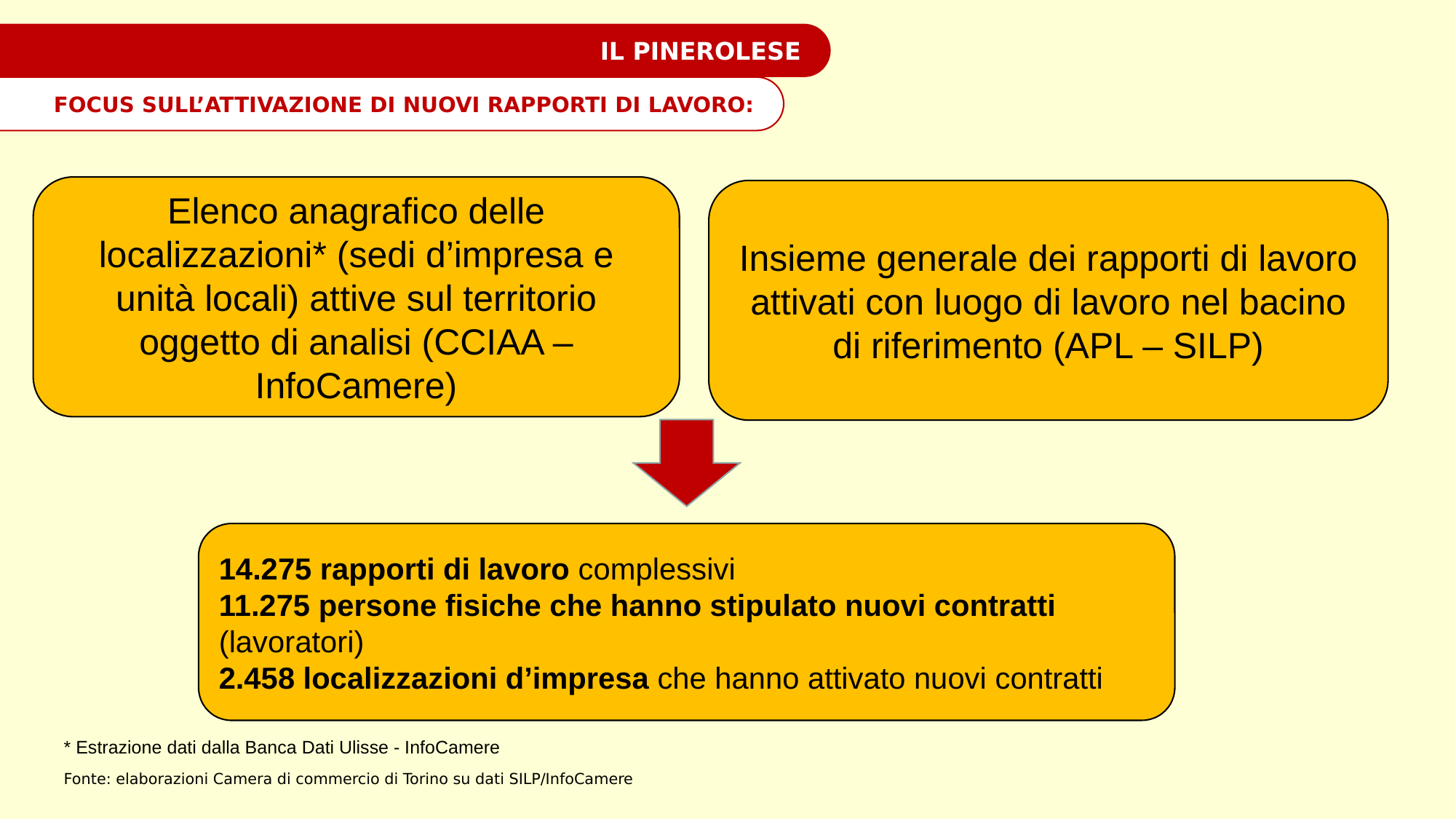

IL PINEROLESE
FOCUS SULL’ATTIVAZIONE DI NUOVI RAPPORTI DI LAVORO:
Elenco anagrafico delle localizzazioni* (sedi d’impresa e unità locali) attive sul territorio oggetto di analisi (CCIAA – InfoCamere)
Insieme generale dei rapporti di lavoro attivati con luogo di lavoro nel bacino di riferimento (APL – SILP)

14.275 rapporti di lavoro complessivi
11.275 persone fisiche che hanno stipulato nuovi contratti (lavoratori)
2.458 localizzazioni d’impresa che hanno attivato nuovi contratti

* Estrazione dati dalla Banca Dati Ulisse - InfoCamere
Fonte: elaborazioni Camera di commercio di Torino su dati SILP/InfoCamere